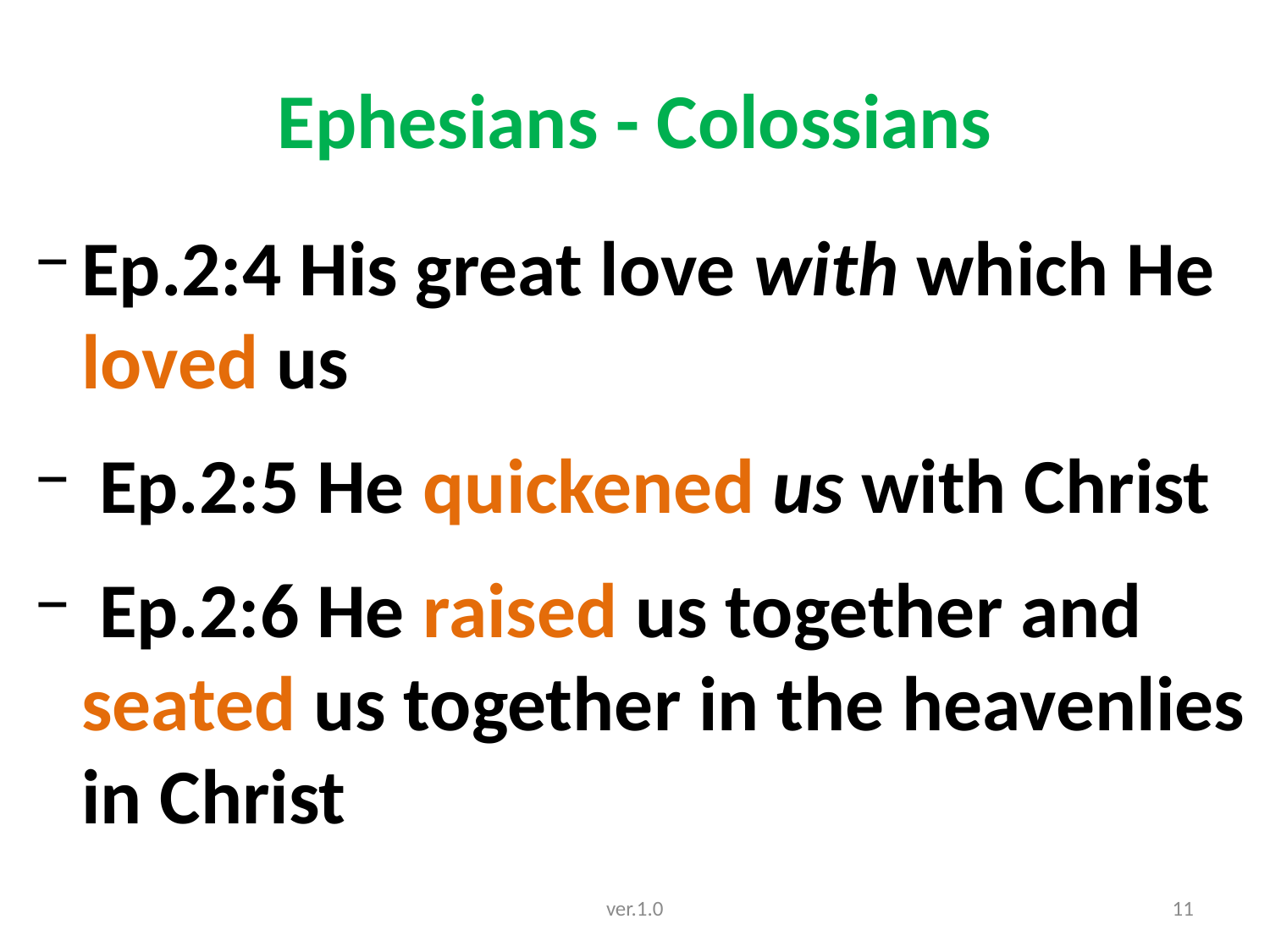

# Ephesians - Colossians
Ep.2:4 His great love with which He loved us
 Ep.2:5 He quickened us with Christ
 Ep.2:6 He raised us together and seated us together in the heavenlies in Christ
ver.1.0
11